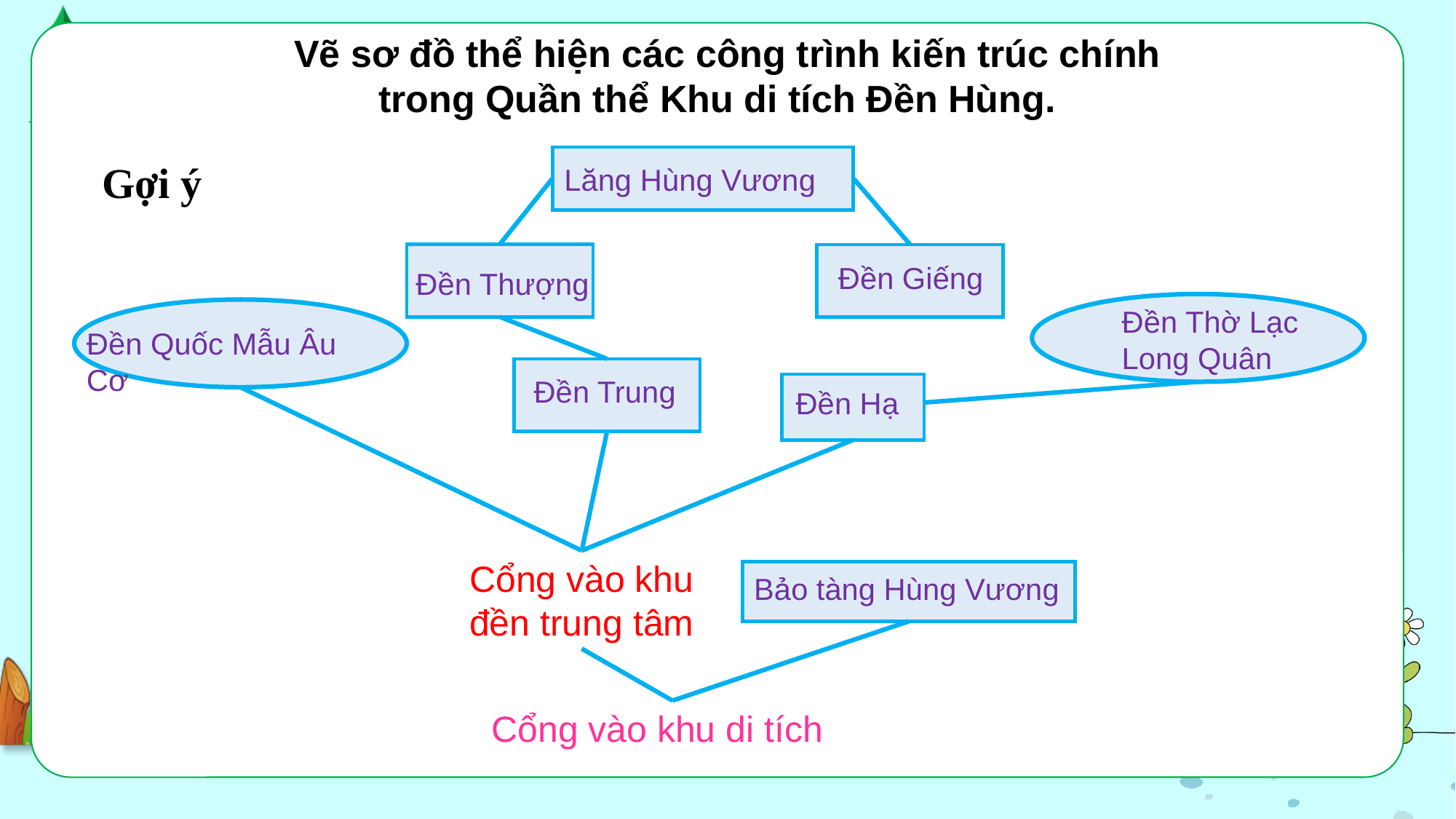

Vẽ sơ đồ thể hiện các công trình kiến trúc chính
trong Quần thể Khu di tích Đền Hùng.

Gợi ý
Lăng Hùng Vương

Đền Giếng
Đền Thượng

Đền Thờ Lạc Long Quân

Đền Quốc Mẫu Âu Cơ

Đền Trung

Đền Hạ
Cổng vào khu đền trung tâm

Bảo tàng Hùng Vương
Cổng vào khu di tích